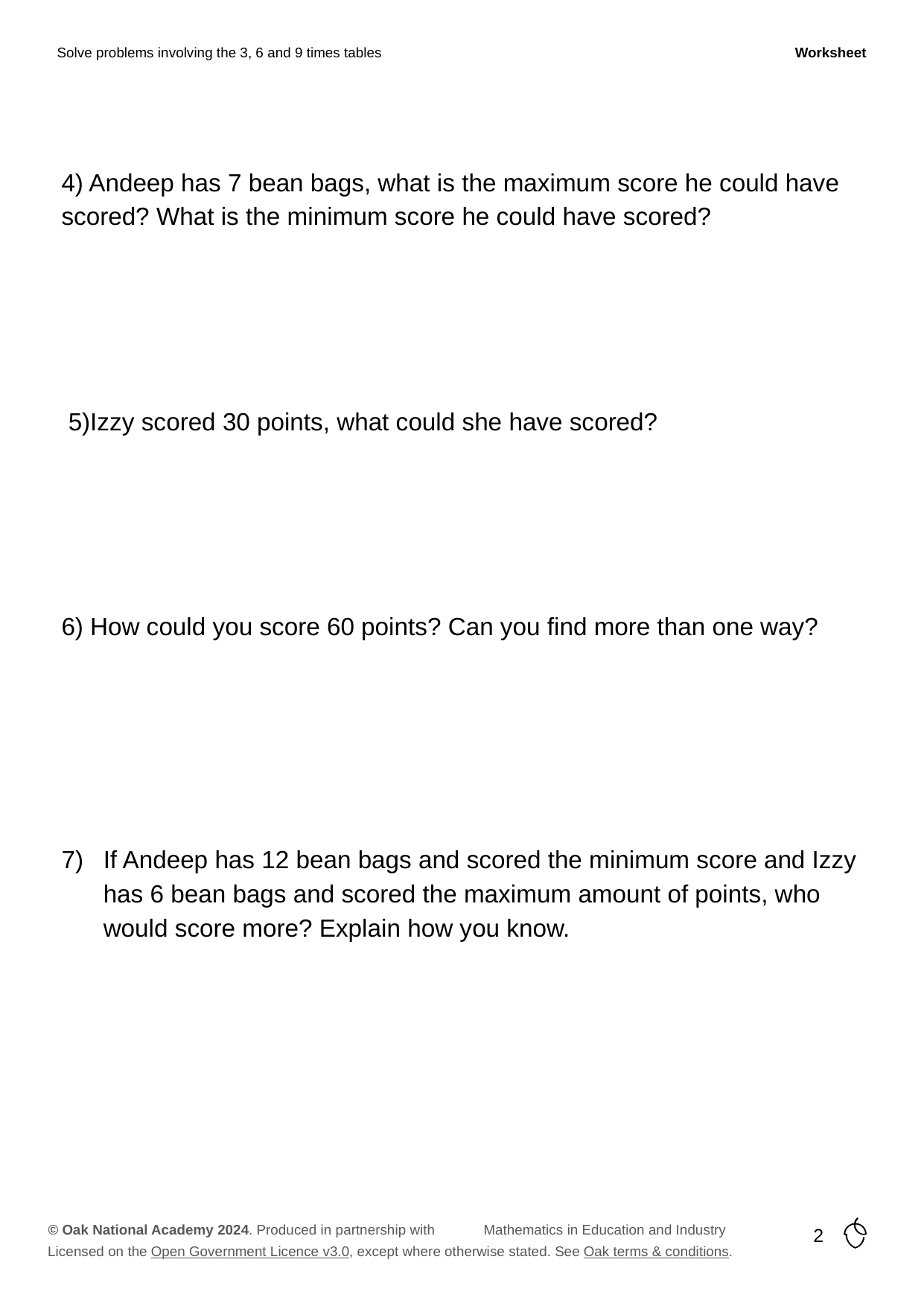

Solve problems involving the 3, 6 and 9 times tables

4) Andeep has 7 bean bags, what is the maximum score he could have scored? What is the minimum score he could have scored?

 5)Izzy scored 30 points, what could she have scored?

6) How could you score 60 points? Can you find more than one way?

If Andeep has 12 bean bags and scored the minimum score and Izzy has 6 bean bags and scored the maximum amount of points, who would score more? Explain how you know.

Mathematics in Education and Industry
2
v2.3